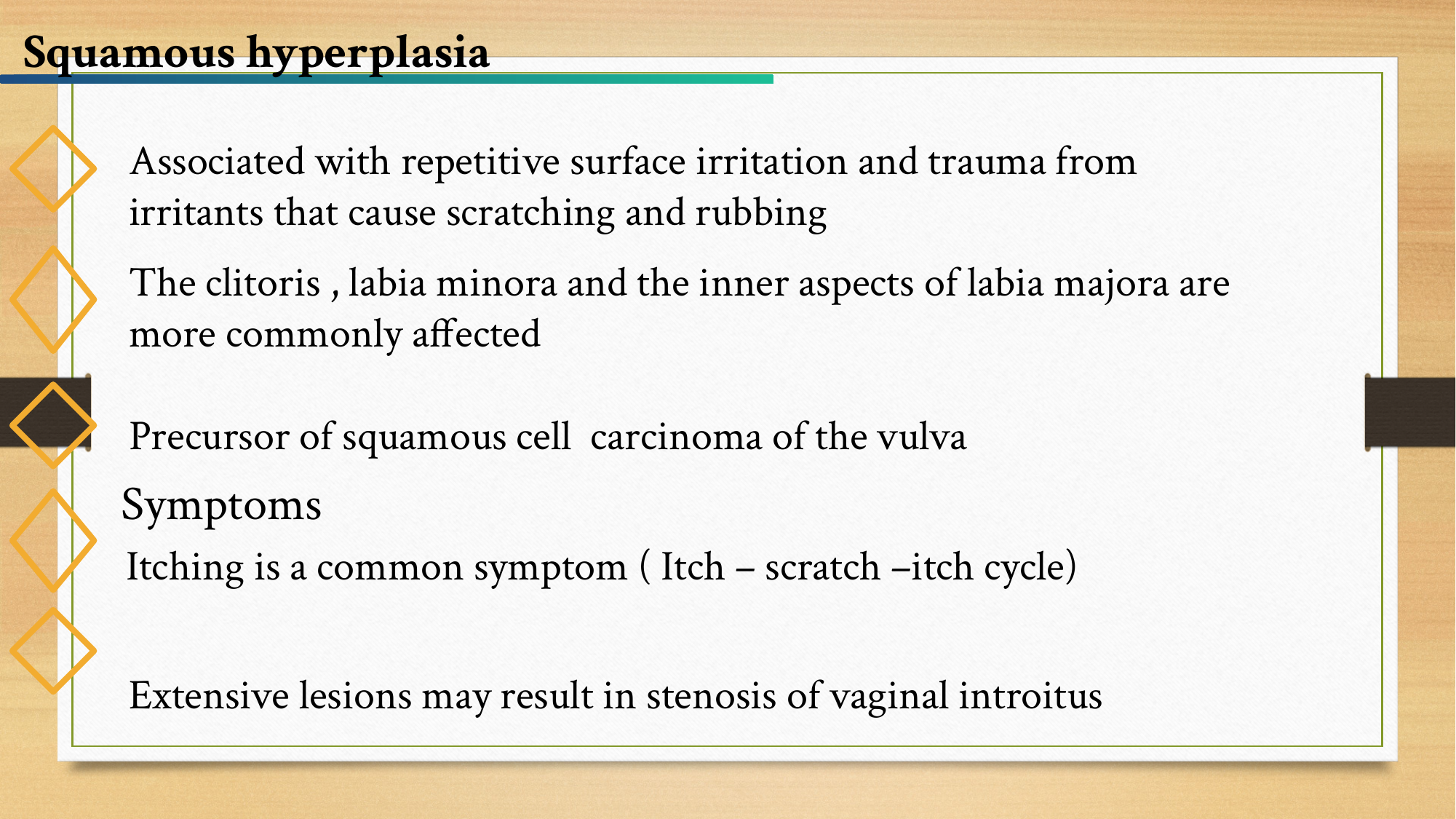

Squamous hyperplasia
Associated with repetitive surface irritation and trauma from irritants that cause scratching and rubbing

The clitoris , labia minora and the inner aspects of labia majora are more commonly affected

Precursor of squamous cell  carcinoma of the vulva
Symptoms
Itching is a common symptom ( Itch – scratch –itch cycle)

Extensive lesions may result in stenosis of vaginal introitus